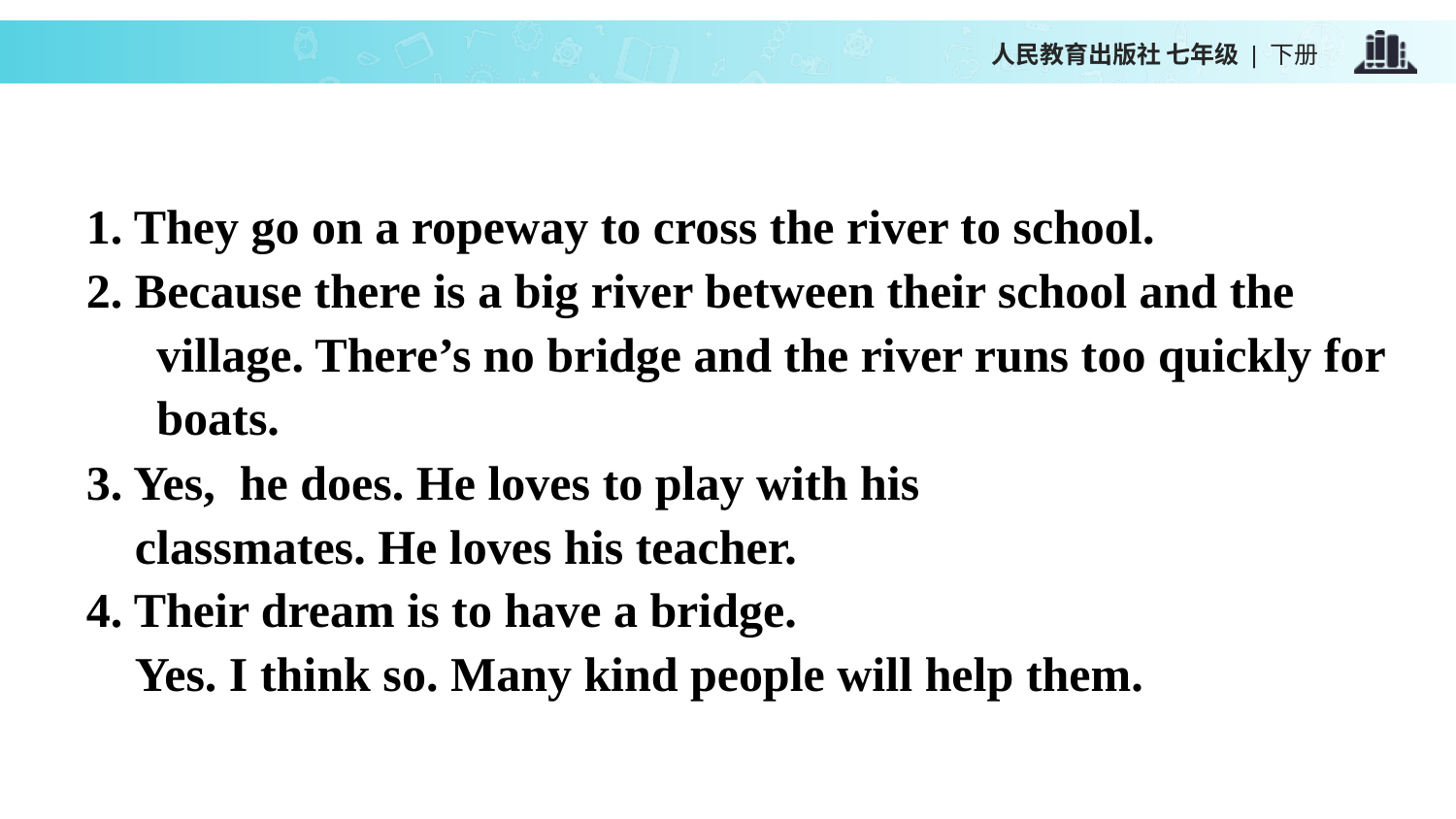

1. They go on a ropeway to cross the river to school.
2. Because there is a big river between their school and the village. There’s no bridge and the river runs too quickly for boats.
3. Yes,  he does. He loves to play with his
    classmates. He loves his teacher.
4. Their dream is to have a bridge.
    Yes. I think so. Many kind people will help them.